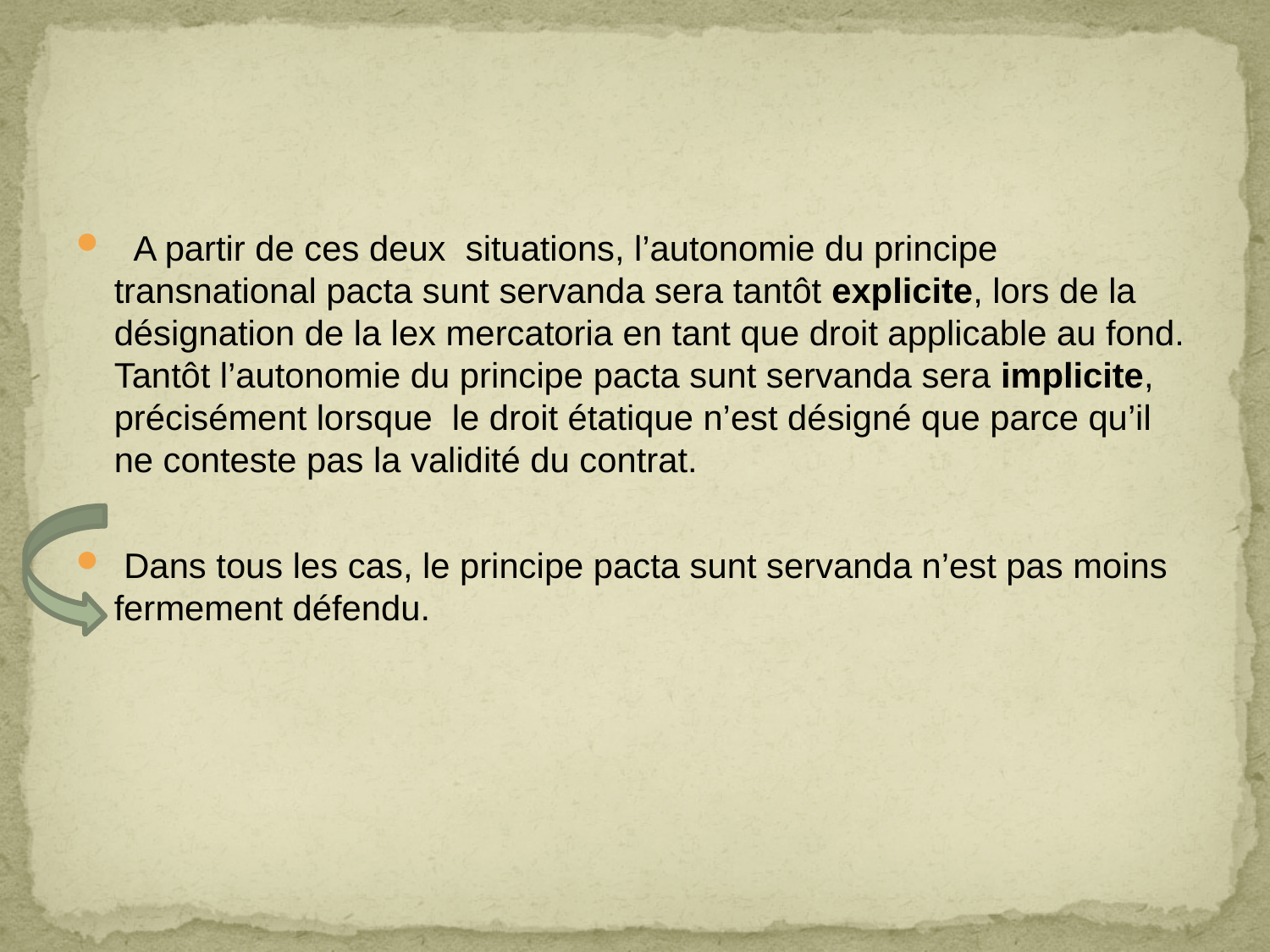

A partir de ces deux  situations, l’autonomie du principe transnational pacta sunt servanda sera tantôt explicite, lors de la désignation de la lex mercatoria en tant que droit applicable au fond. Tantôt l’autonomie du principe pacta sunt servanda sera implicite, précisément lorsque  le droit étatique n’est désigné que parce qu’il ne conteste pas la validité du contrat.

 Dans tous les cas, le principe pacta sunt servanda n’est pas moins fermement défendu.